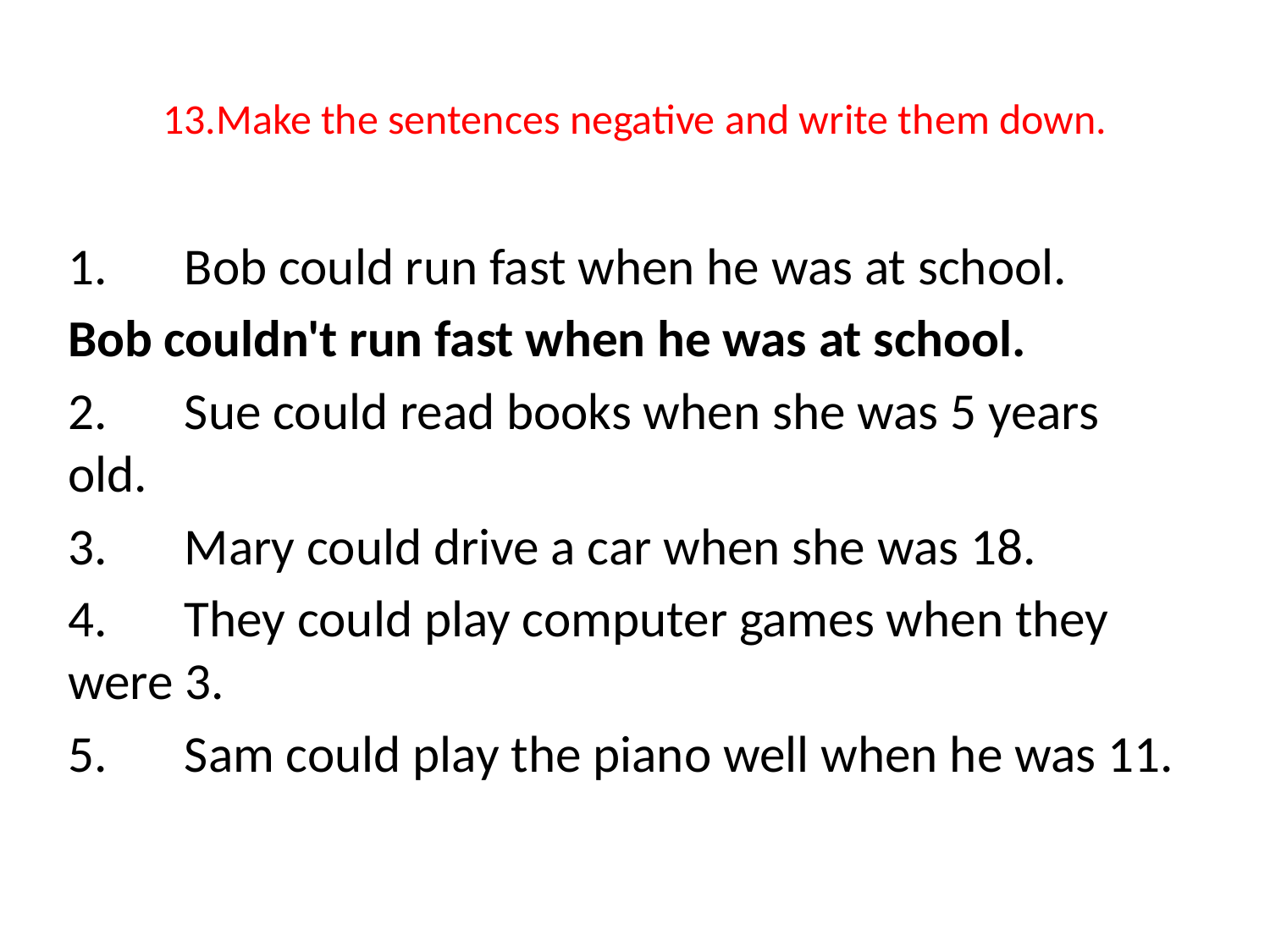

# 13.Make the sentences negative and write them down.
1.	Bob could run fast when he was at school.
Bob couldn't run fast when he was at school.
2.	Sue could read books when she was 5 years old.
3.	Mary could drive a car when she was 18.
4.	They could play computer games when they were 3.
5.	Sam could play the piano well when he was 11.